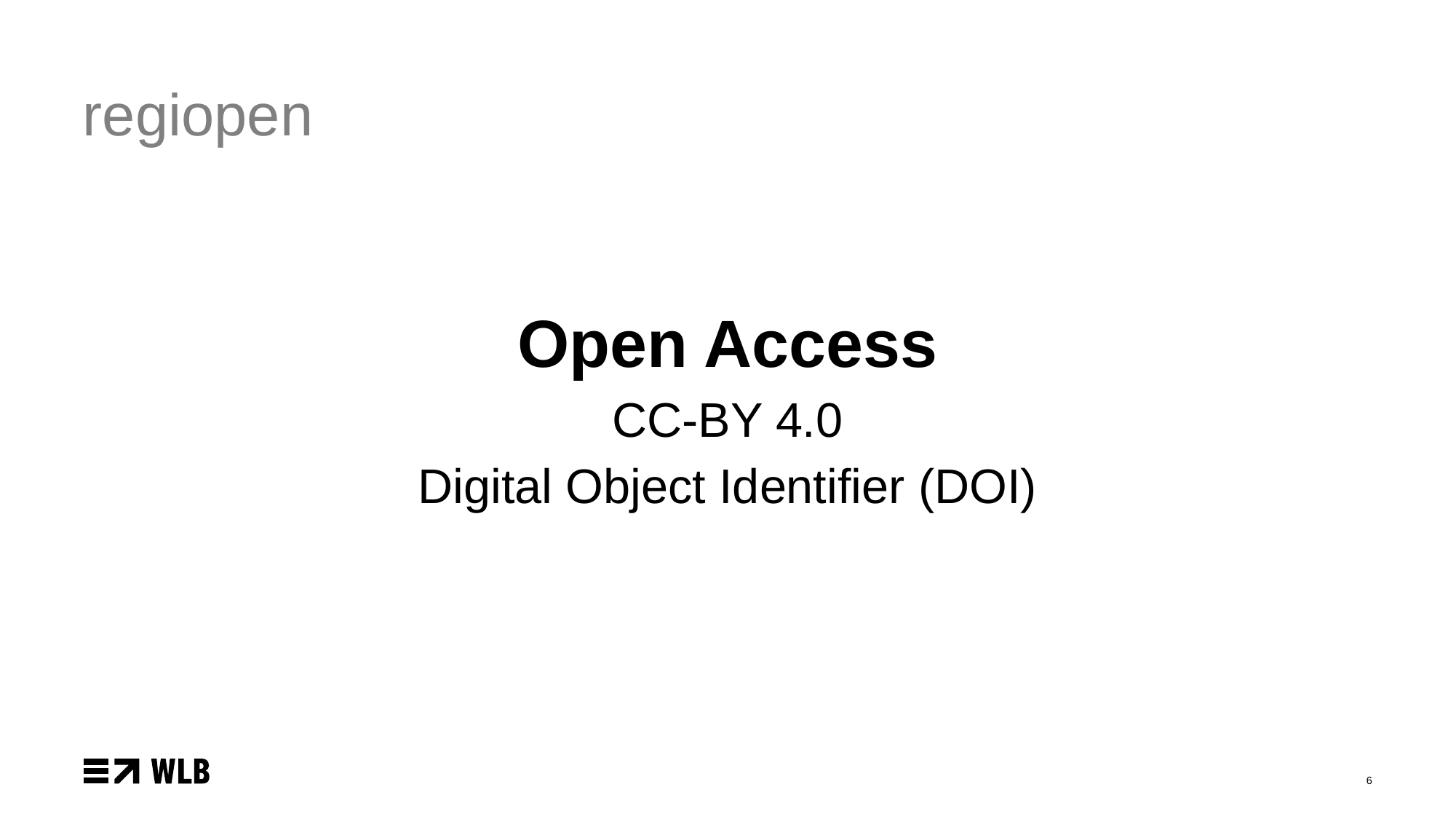

# regiopen
Open Access
CC-BY 4.0
Digital Object Identifier (DOI)

6